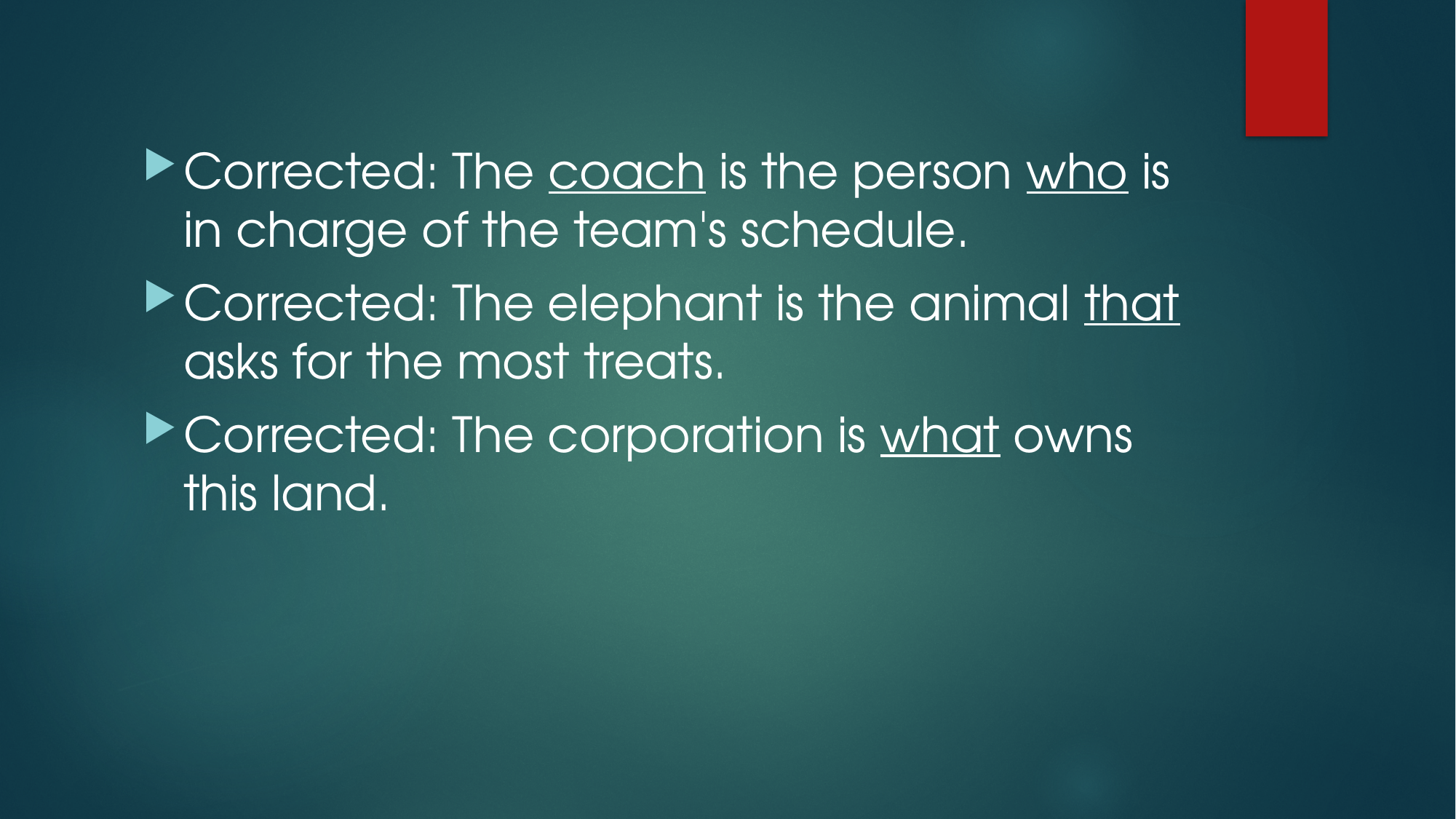

Corrected: The coach is the person who is in charge of the team's schedule.
Corrected: The elephant is the animal that asks for the most treats.
Corrected: The corporation is what owns this land.